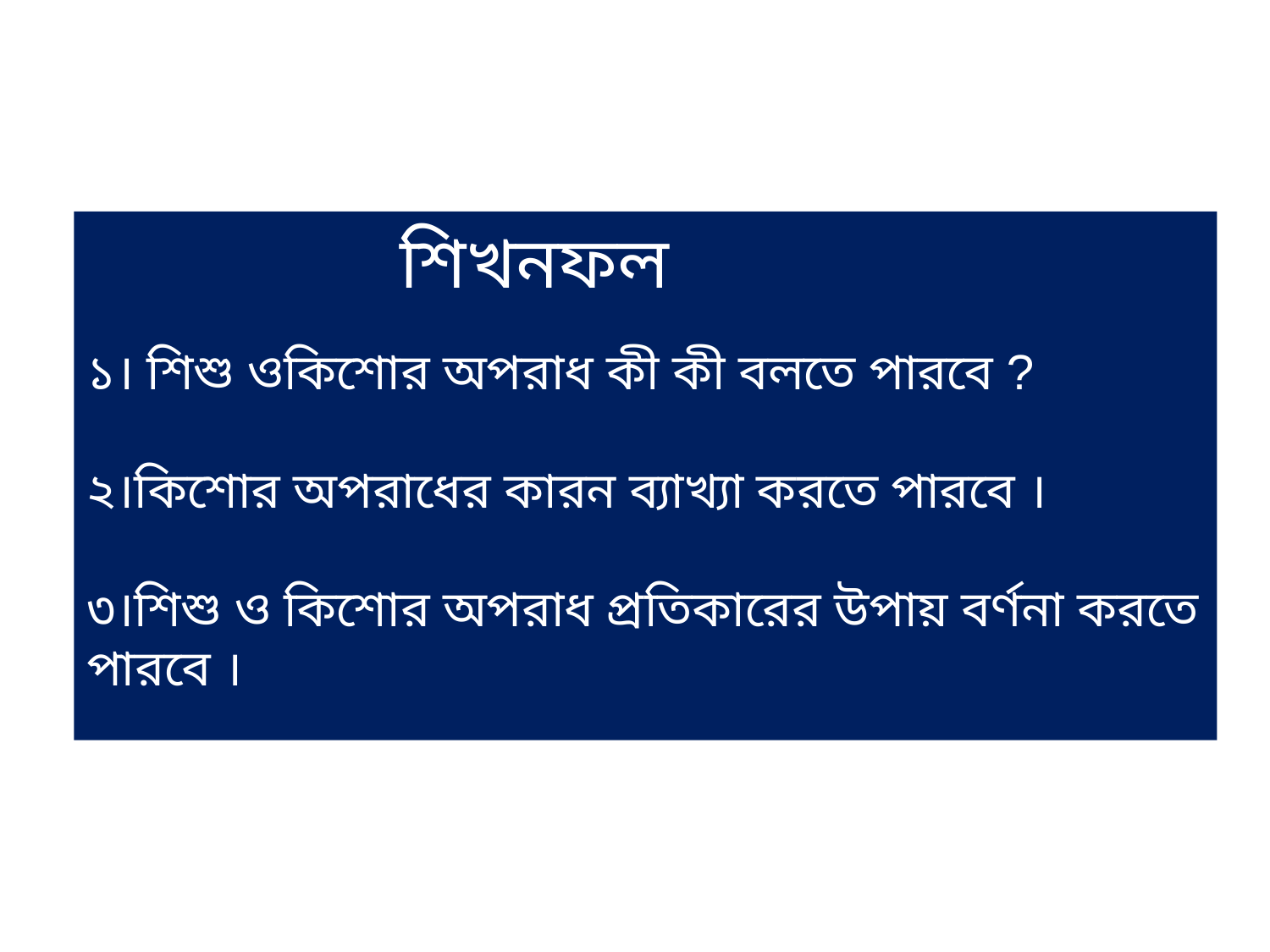

শিখনফল

১। শিশু ওকিশোর অপরাধ কী কী বলতে পারবে ?

২।কিশোর অপরাধের কারন ব্যাখ্যা করতে পারবে ।

৩।শিশু ও কিশোর অপরাধ প্রতিকারের উপায় বর্ণনা করতে পারবে ।